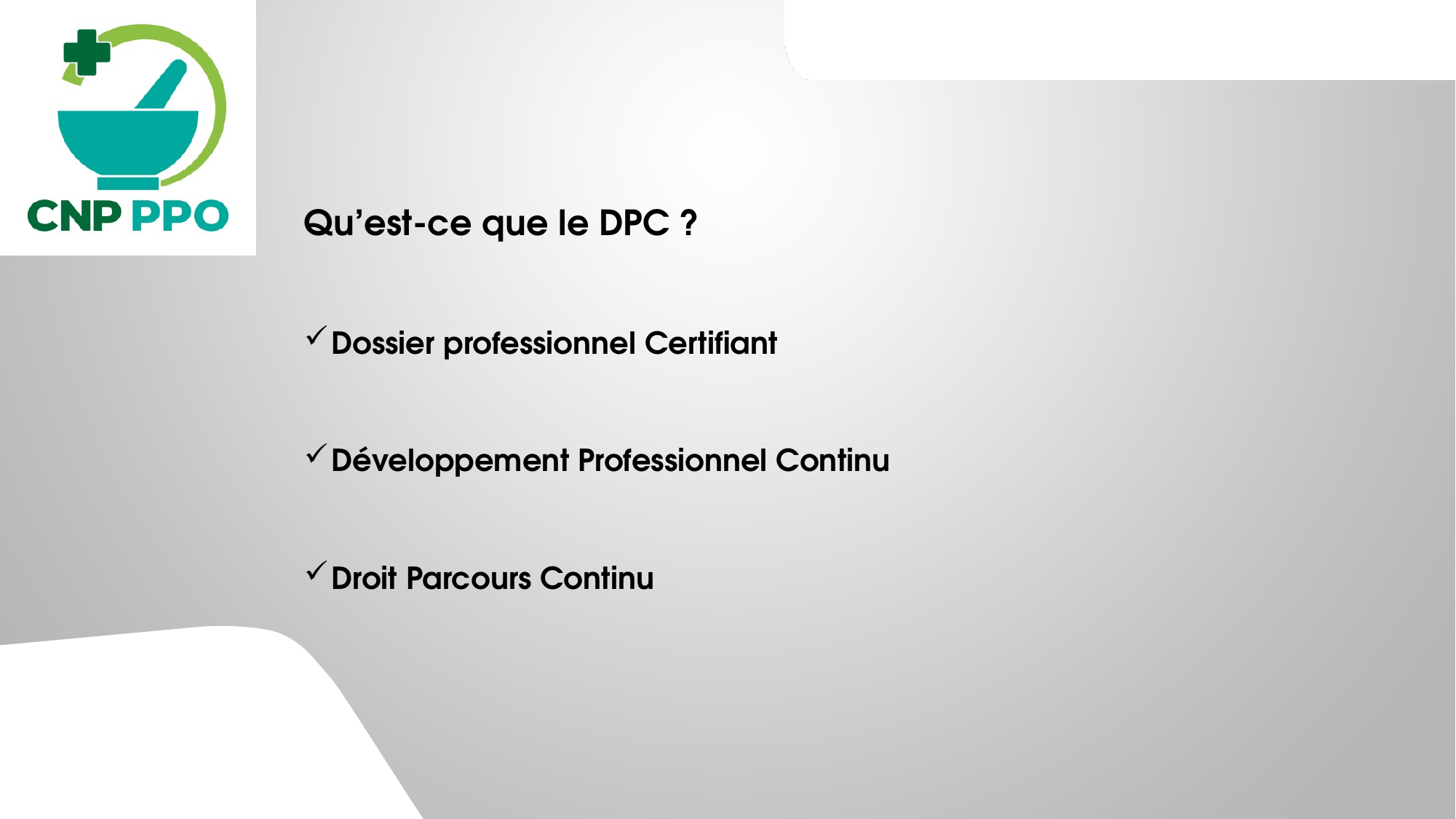

Qu’est-ce que le DPC ?

Dossier professionnel Certifiant

Développement Professionnel Continu

Droit Parcours Continu